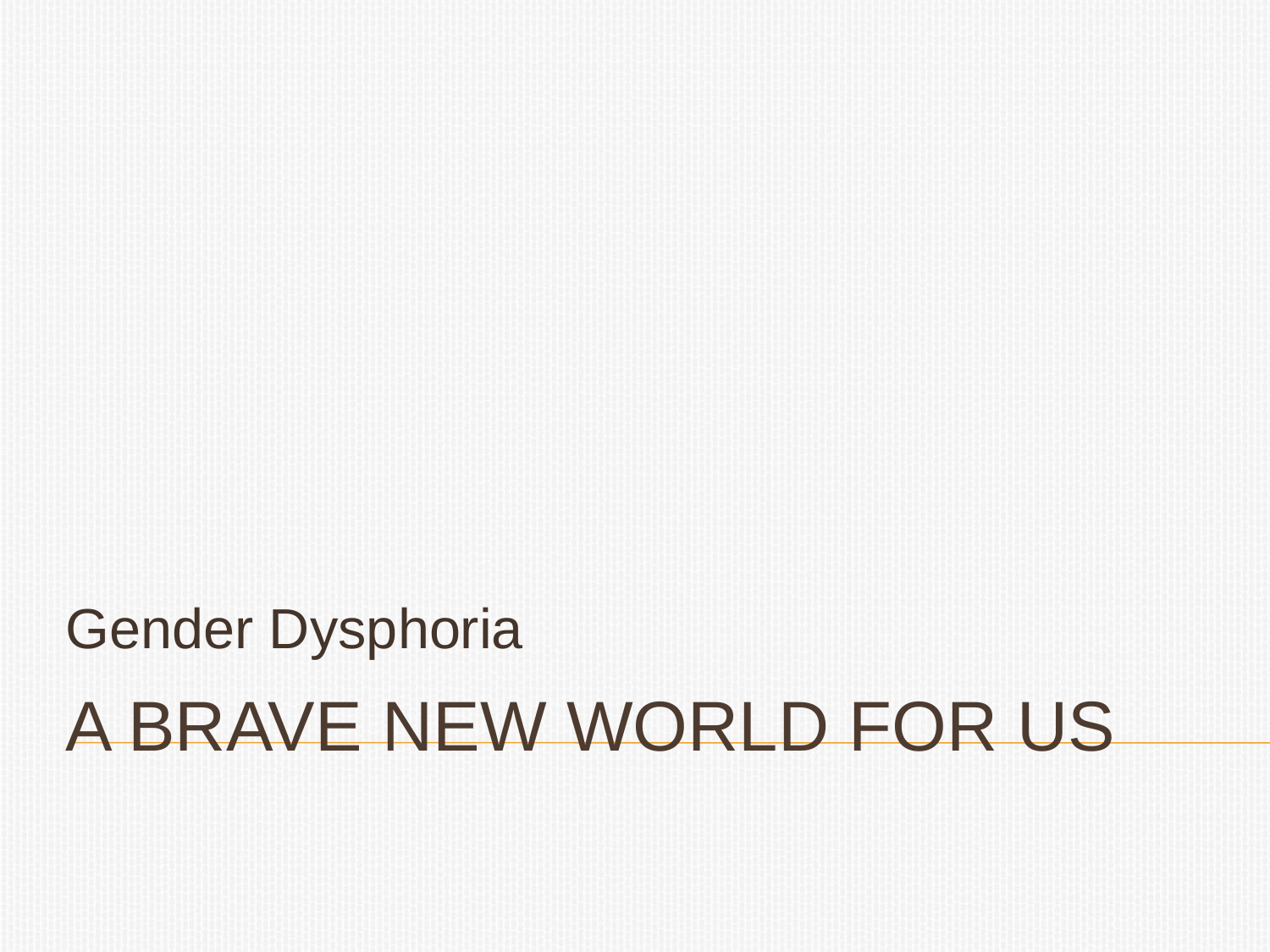

Gender Dysphoria
# A Brave New World for us